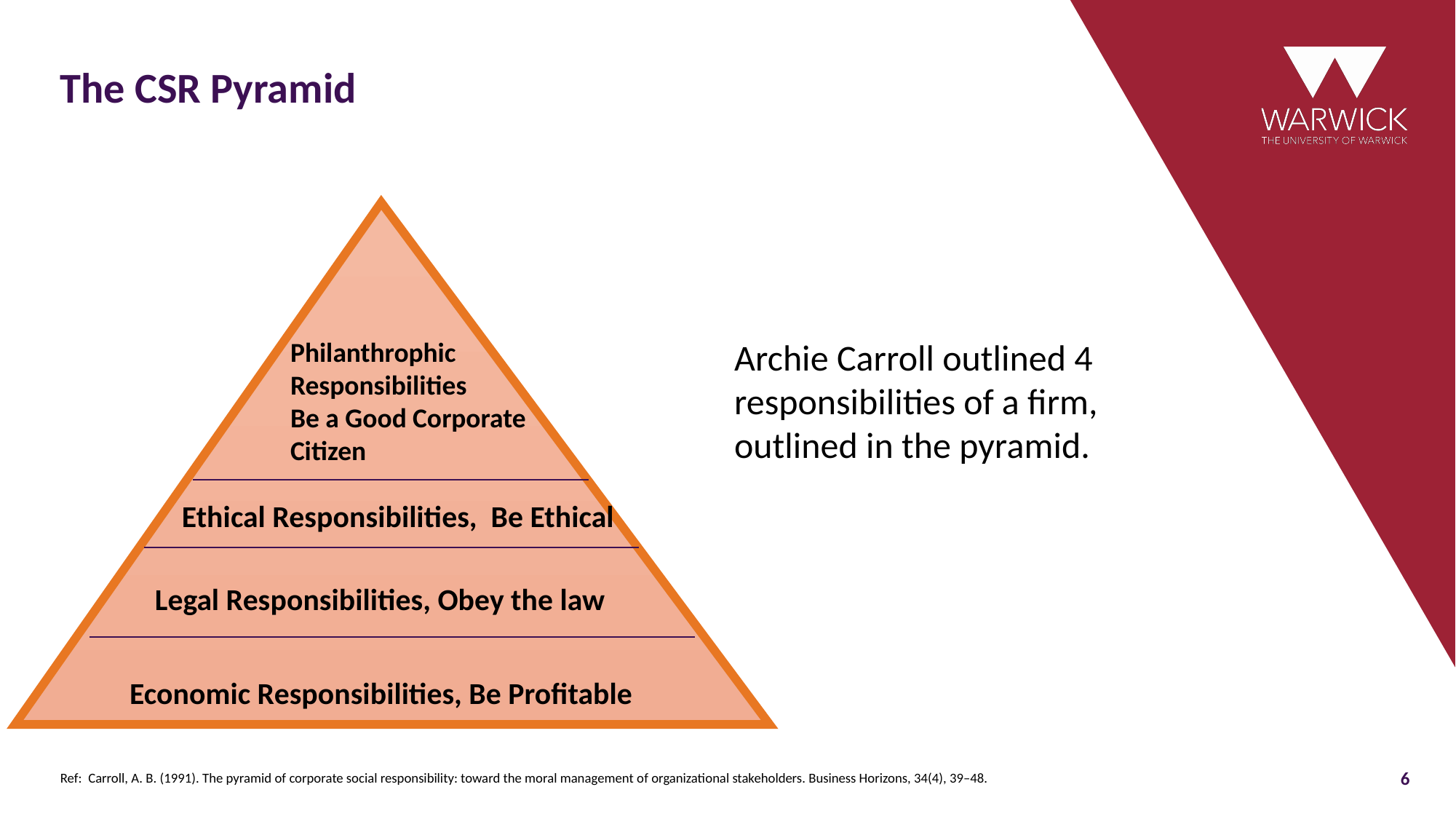

# The CSR Pyramid

Archie Carroll outlined 4 responsibilities of a firm, outlined in the pyramid.

Philanthrophic
Responsibilities
Be a Good Corporate
Citizen
Ethical Responsibilities,  Be Ethical
Legal Responsibilities, Obey the law
Economic Responsibilities, Be Profitable
6
Ref:  Carroll, A. B. (1991). The pyramid of corporate social responsibility: toward the moral management of organizational stakeholders. Business Horizons, 34(4), 39–48.